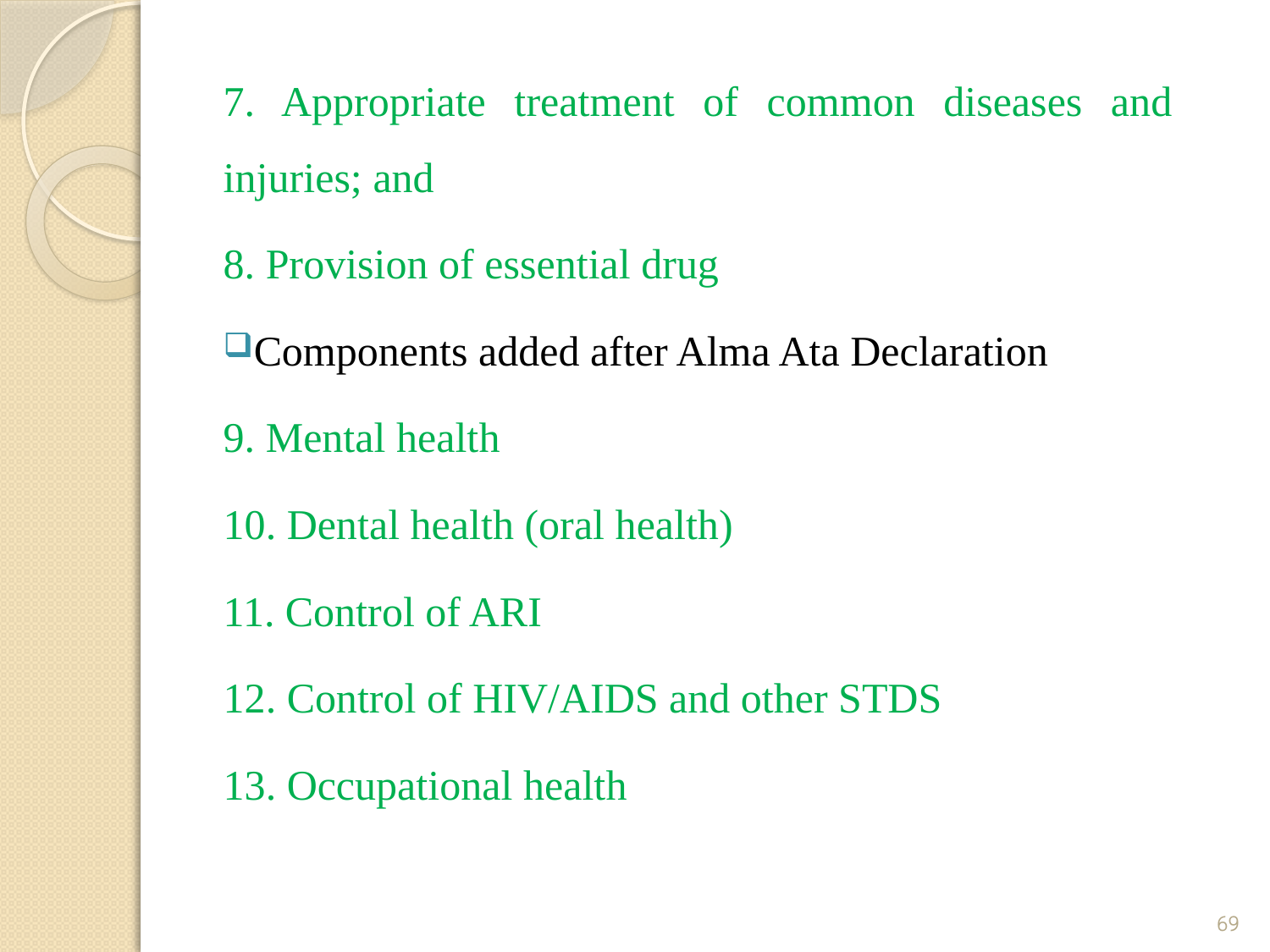

7. Appropriate treatment of common diseases and injuries; and
8. Provision of essential drug
Components added after Alma Ata Declaration
9. Mental health
10. Dental health (oral health)
11. Control of ARI
12. Control of HIV/AIDS and other STDS
13. Occupational health

69